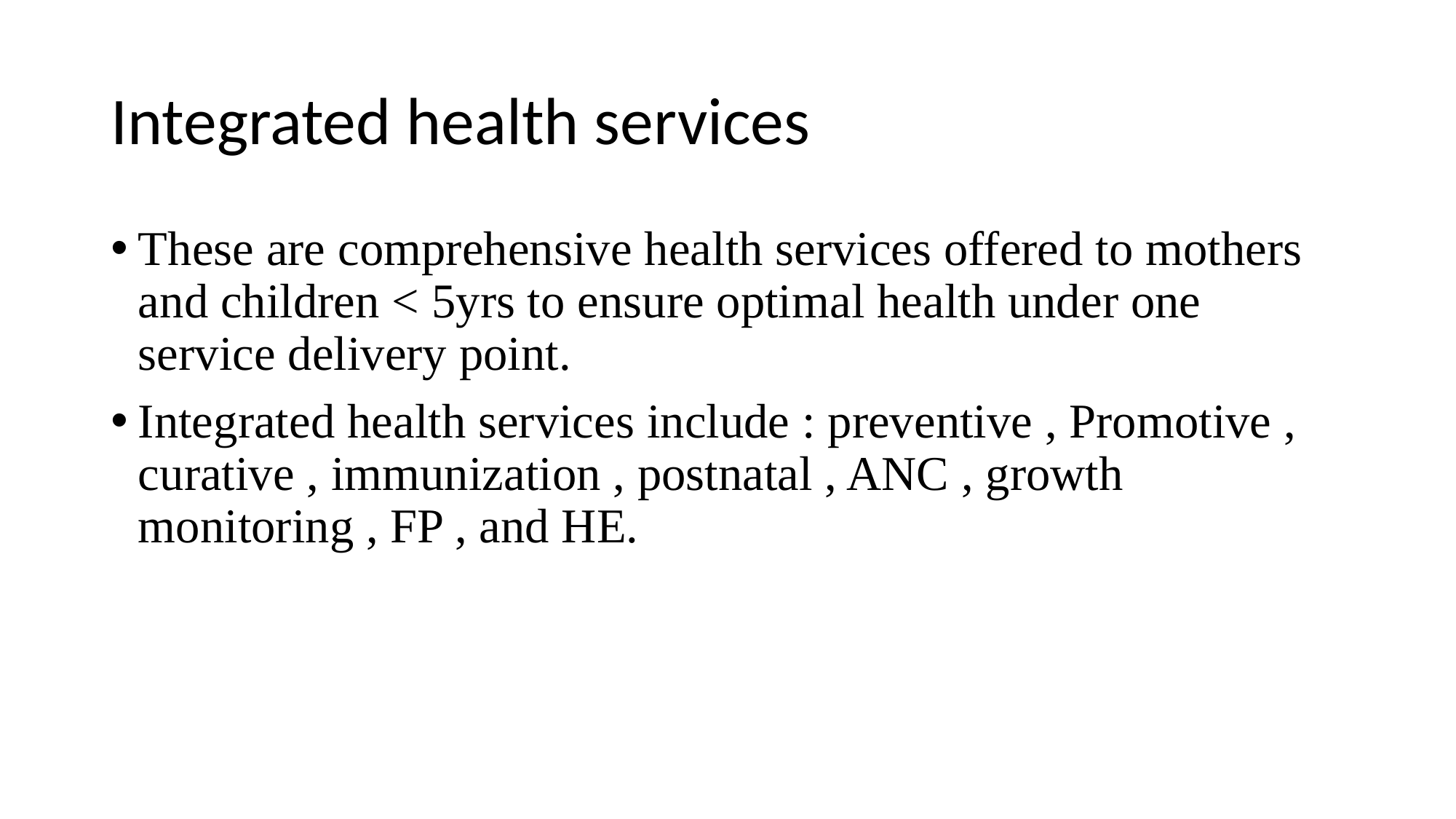

# Integrated health services
These are comprehensive health services offered to mothers and children < 5yrs to ensure optimal health under one service delivery point.
Integrated health services include : preventive , Promotive , curative , immunization , postnatal , ANC , growth monitoring , FP , and HE.